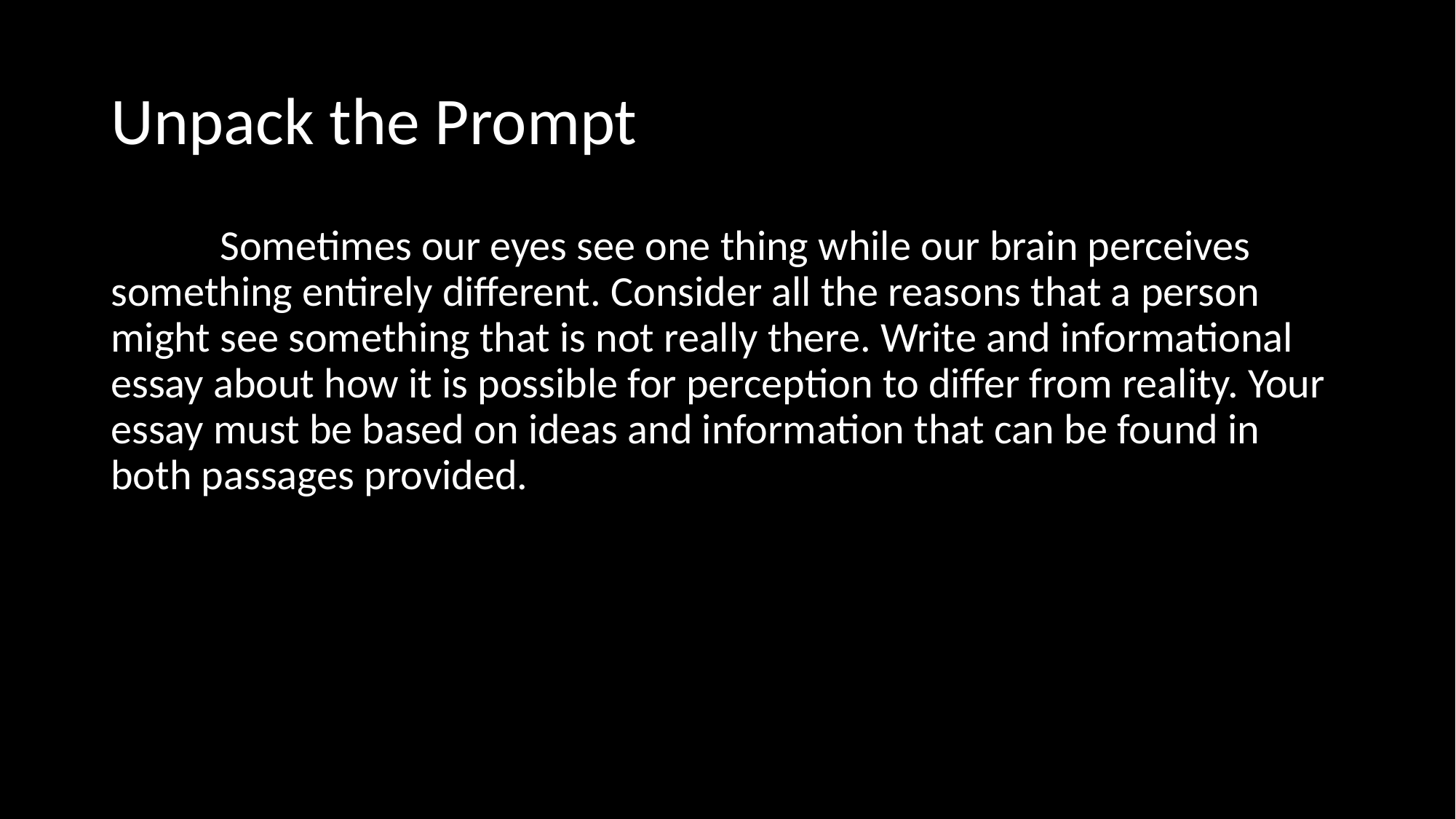

# Unpack the Prompt
	Sometimes our eyes see one thing while our brain perceives something entirely different. Consider all the reasons that a person might see something that is not really there. Write and informational essay about how it is possible for perception to differ from reality. Your essay must be based on ideas and information that can be found in both passages provided.